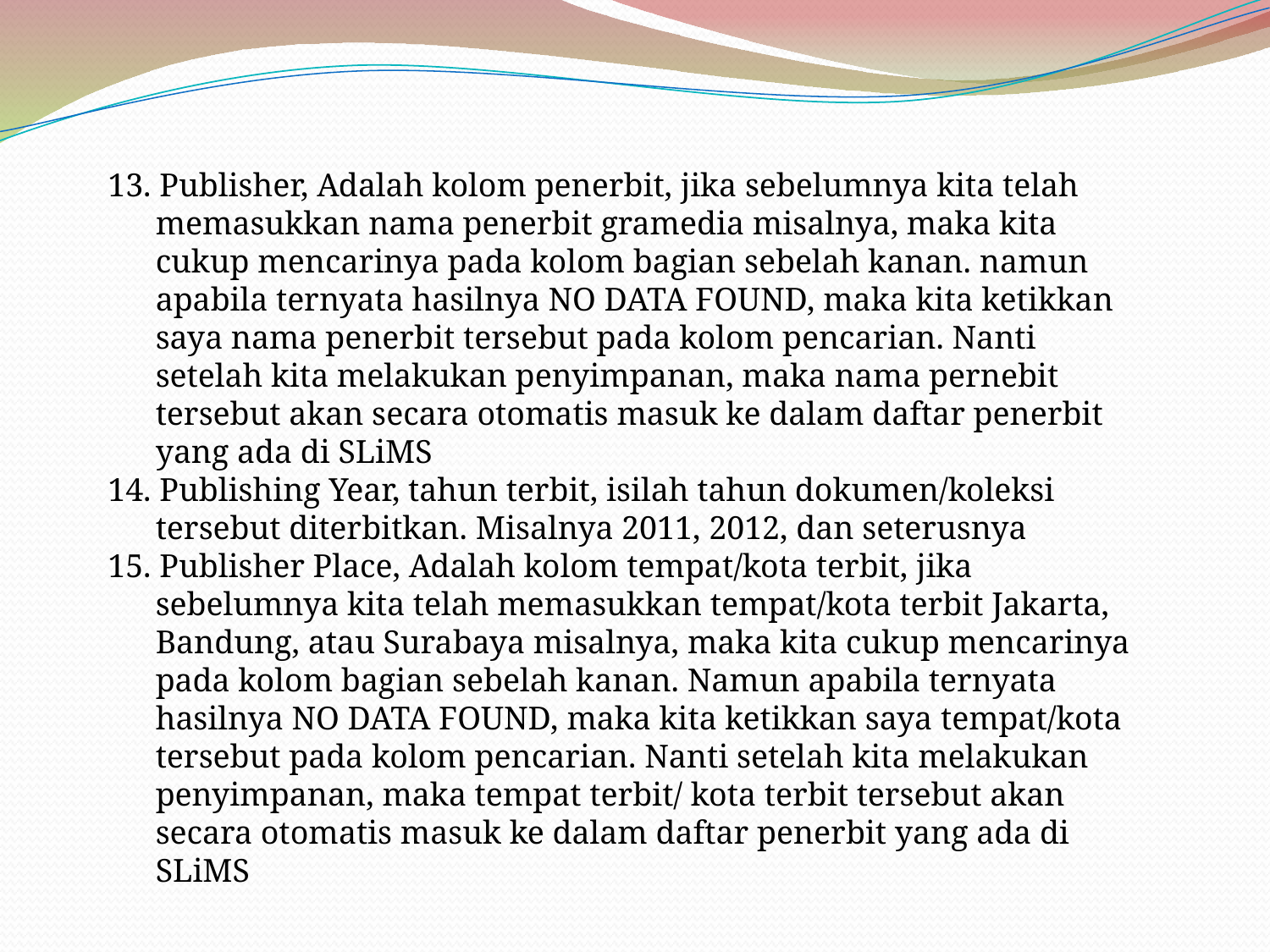

13. Publisher, Adalah kolom penerbit, jika sebelumnya kita telah memasukkan nama penerbit gramedia misalnya, maka kita cukup mencarinya pada kolom bagian sebelah kanan. namun apabila ternyata hasilnya NO DATA FOUND, maka kita ketikkan saya nama penerbit tersebut pada kolom pencarian. Nanti setelah kita melakukan penyimpanan, maka nama pernebit tersebut akan secara otomatis masuk ke dalam daftar penerbit yang ada di SLiMS
14. Publishing Year, tahun terbit, isilah tahun dokumen/koleksi tersebut diterbitkan. Misalnya 2011, 2012, dan seterusnya
15. Publisher Place, Adalah kolom tempat/kota terbit, jika sebelumnya kita telah memasukkan tempat/kota terbit Jakarta, Bandung, atau Surabaya misalnya, maka kita cukup mencarinya pada kolom bagian sebelah kanan. Namun apabila ternyata hasilnya NO DATA FOUND, maka kita ketikkan saya tempat/kota tersebut pada kolom pencarian. Nanti setelah kita melakukan penyimpanan, maka tempat terbit/ kota terbit tersebut akan secara otomatis masuk ke dalam daftar penerbit yang ada di SLiMS